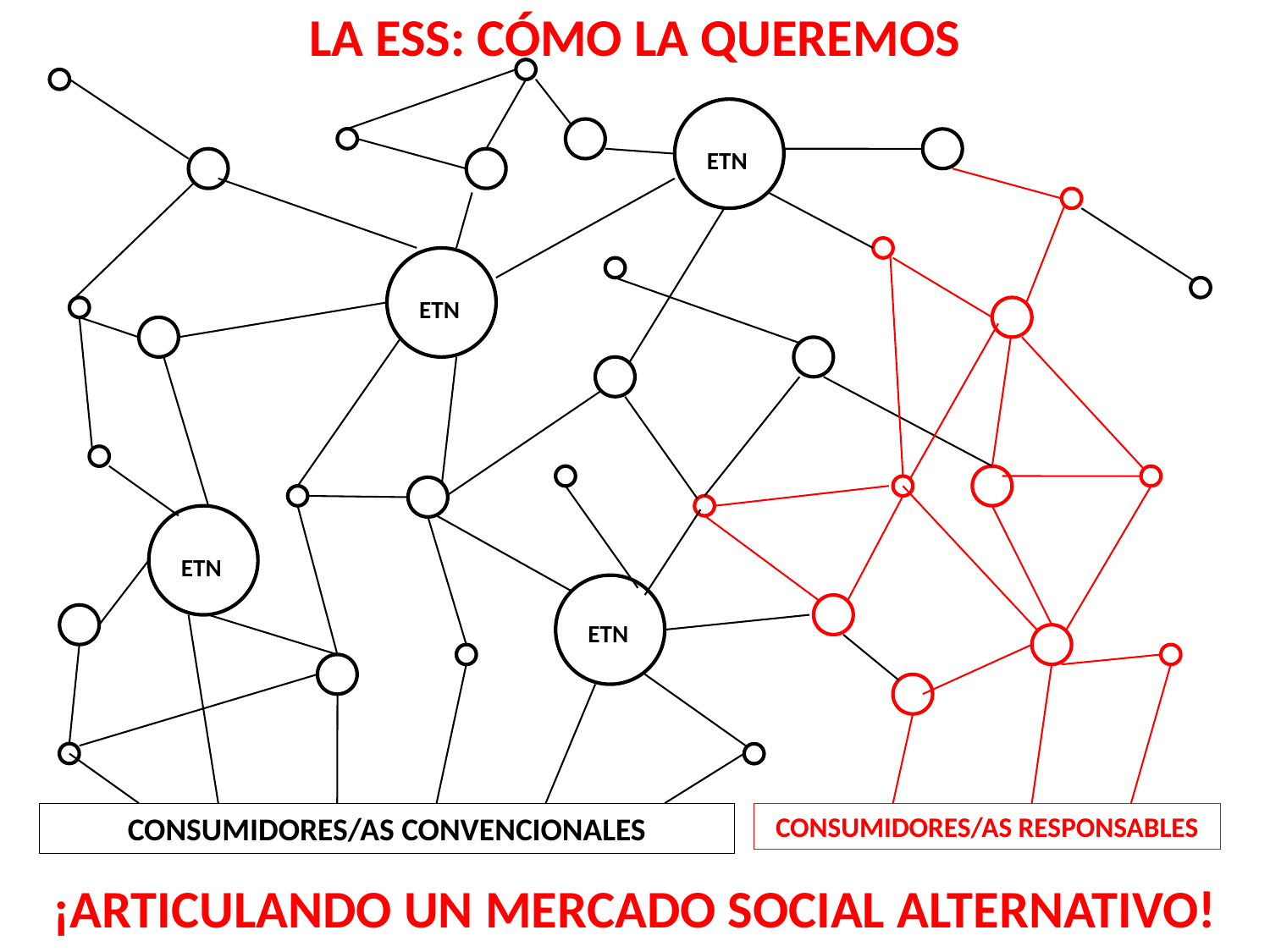

# LA ESS: CÓMO LA QUEREMOS

ETN

ETN

ETN

ETN

CONSUMIDORES/AS CONVENCIONALES
CONSUMIDORES/AS RESPONSABLES
¡ARTICULANDO UN MERCADO SOCIAL ALTERNATIVO!